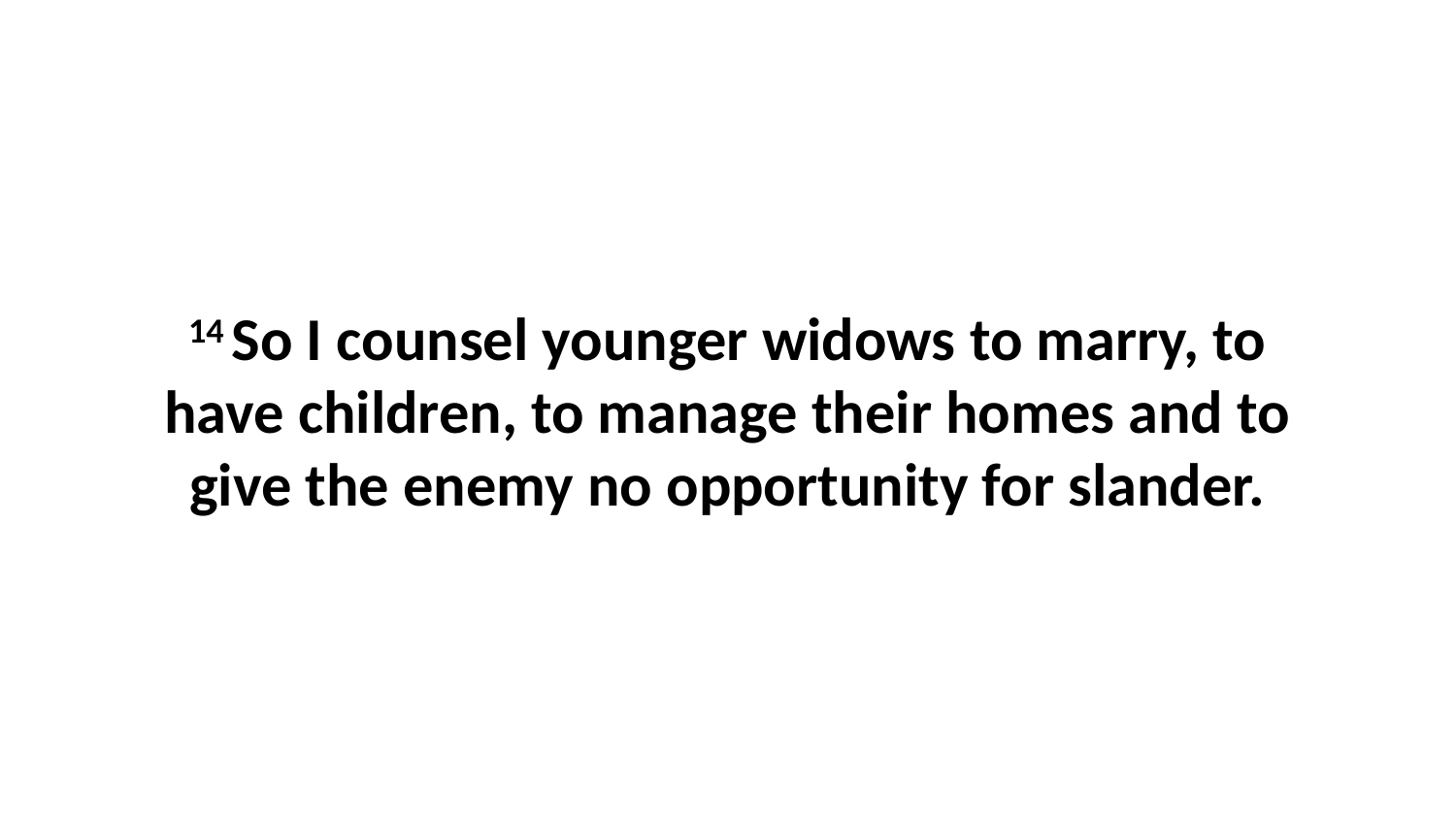

14 So I counsel younger widows to marry, to have children, to manage their homes and to give the enemy no opportunity for slander.